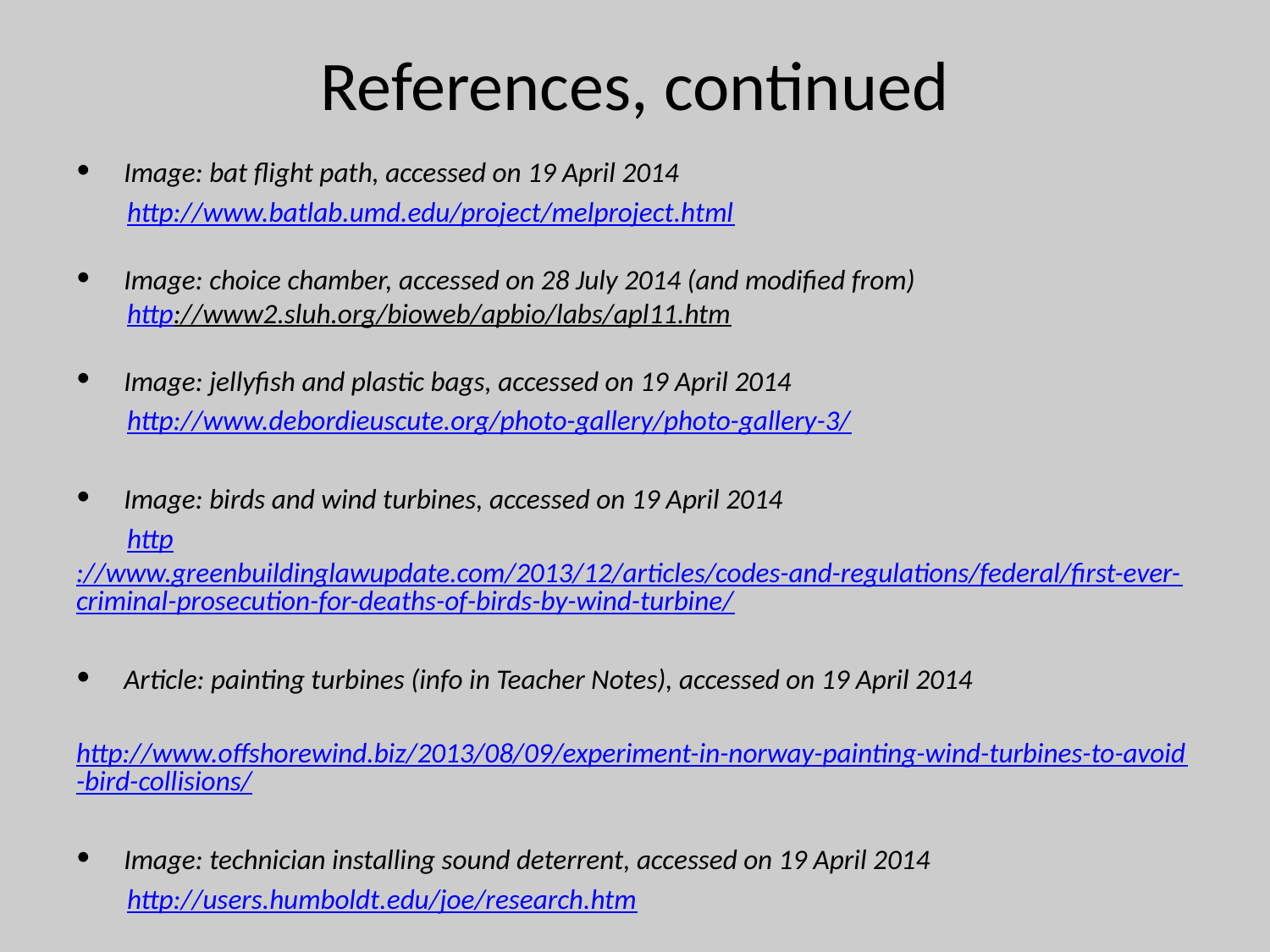

# References, continued
Image: bat flight path, accessed on 19 April 2014
        http://www.batlab.umd.edu/project/melproject.html

Image: choice chamber, accessed on 28 July 2014 (and modified from)
        http://www2.sluh.org/bioweb/apbio/labs/apl11.htm

Image: jellyfish and plastic bags, accessed on 19 April 2014
        http://www.debordieuscute.org/photo-gallery/photo-gallery-3/

Image: birds and wind turbines, accessed on 19 April 2014
        http://www.greenbuildinglawupdate.com/2013/12/articles/codes-and-regulations/federal/first-ever-criminal-prosecution-for-deaths-of-birds-by-wind-turbine/

Article: painting turbines (info in Teacher Notes), accessed on 19 April 2014
        http://www.offshorewind.biz/2013/08/09/experiment-in-norway-painting-wind-turbines-to-avoid-bird-collisions/

Image: technician installing sound deterrent, accessed on 19 April 2014
        http://users.humboldt.edu/joe/research.htm